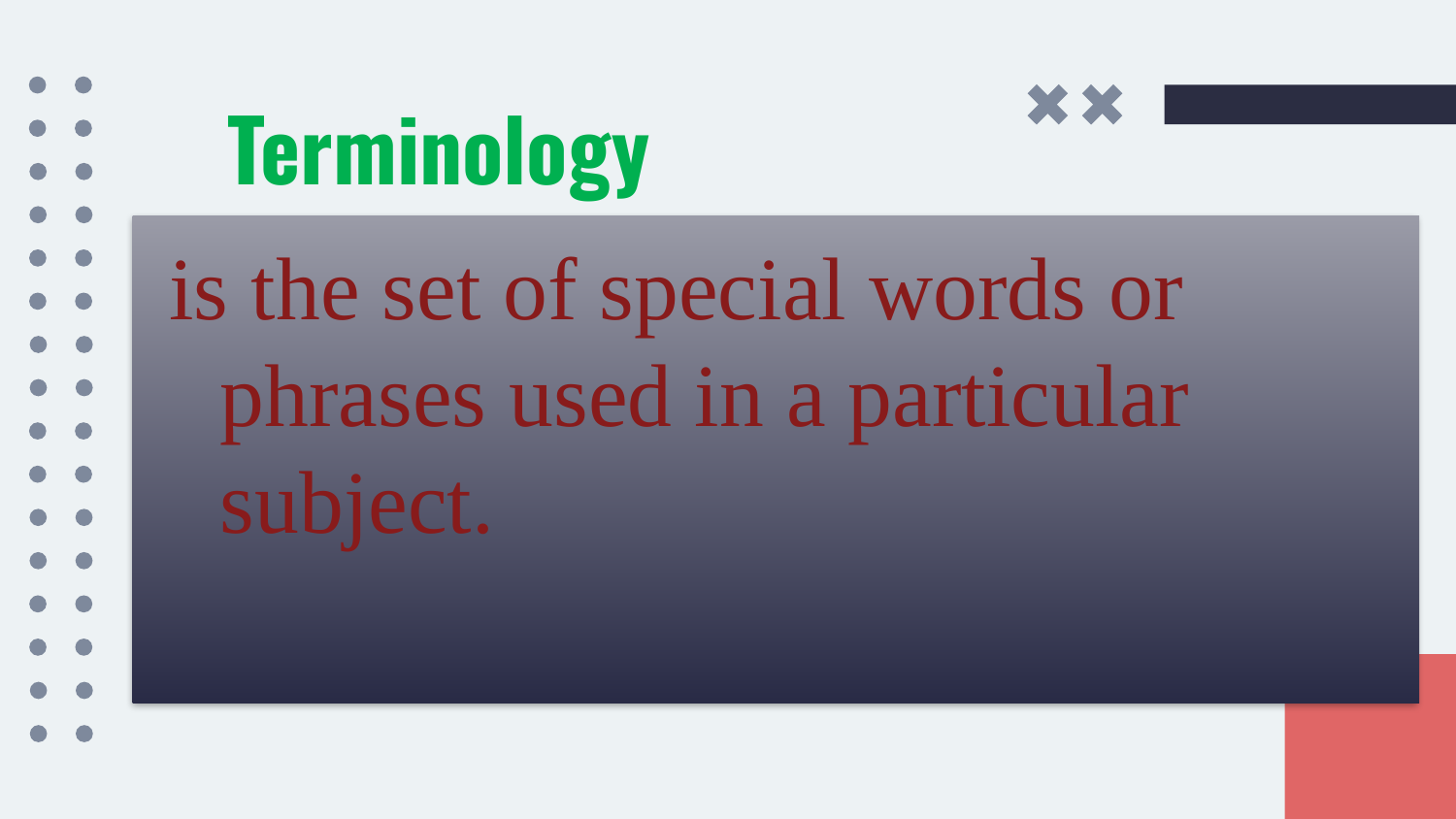

# Terminology
is the set of special words or phrases used in a particular subject.